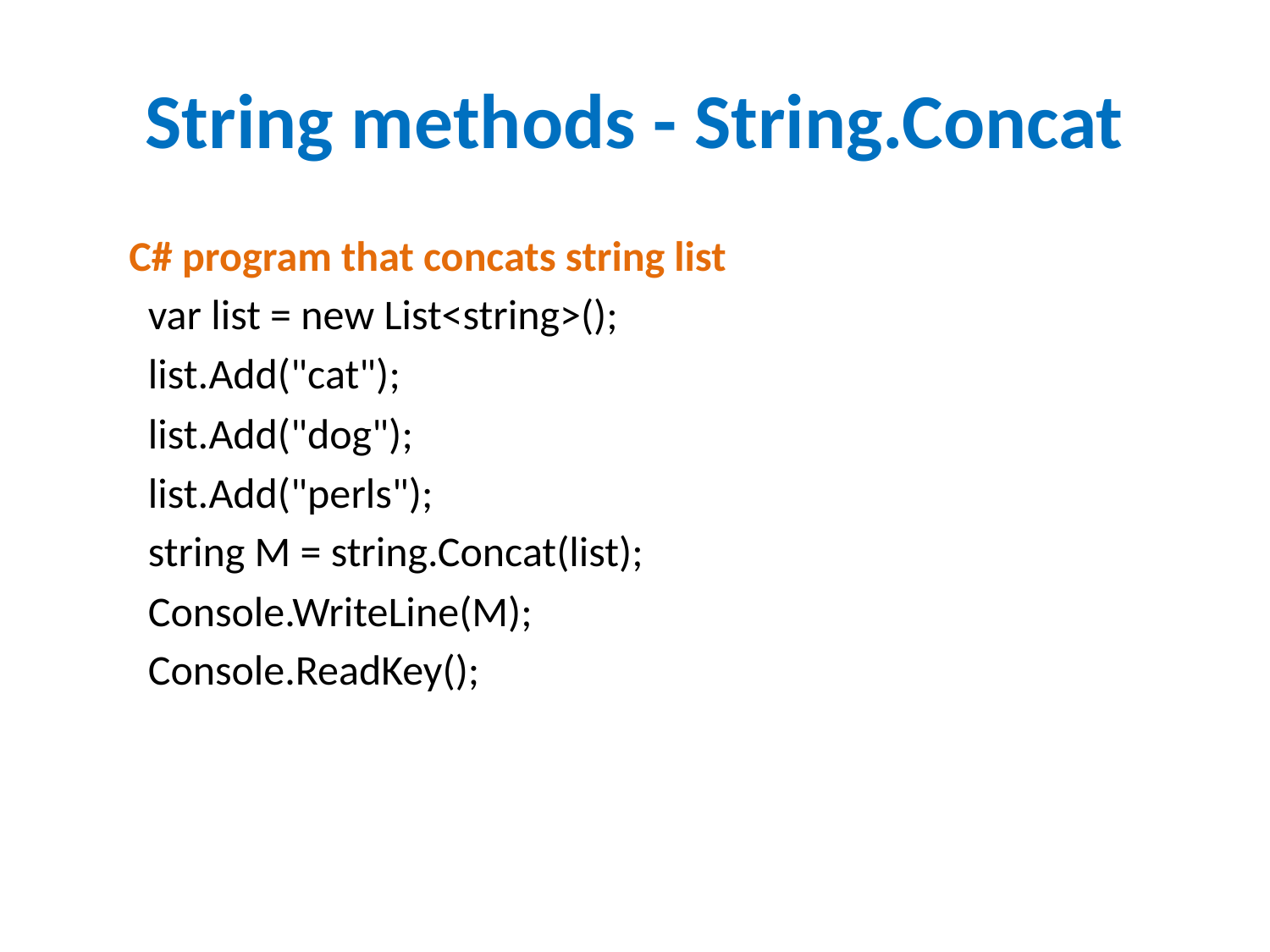

# String methods - String.Concat
          C# program that concats string list
            var list = new List<string>();
            list.Add("cat");
            list.Add("dog");
            list.Add("perls");
            string M = string.Concat(list);
            Console.WriteLine(M);
            Console.ReadKey();